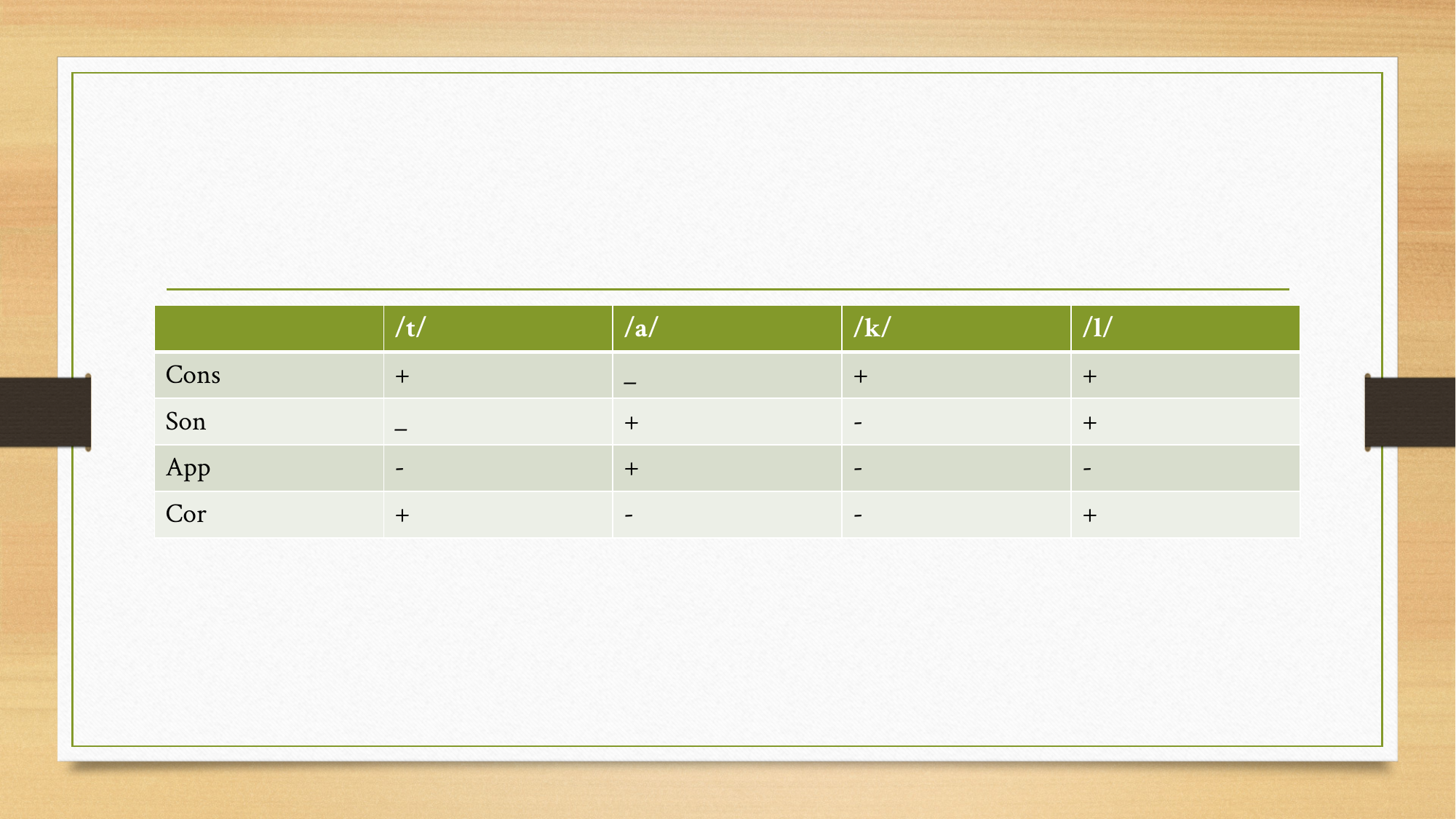

#
|  | /t/ | /a/ | /k/ | /l/ |
| --- | --- | --- | --- | --- |
| Cons | + | \_ | + | + |
| Son | \_ | + | - | + |
| App | - | + | - | - |
| Cor | + | - | - | + |